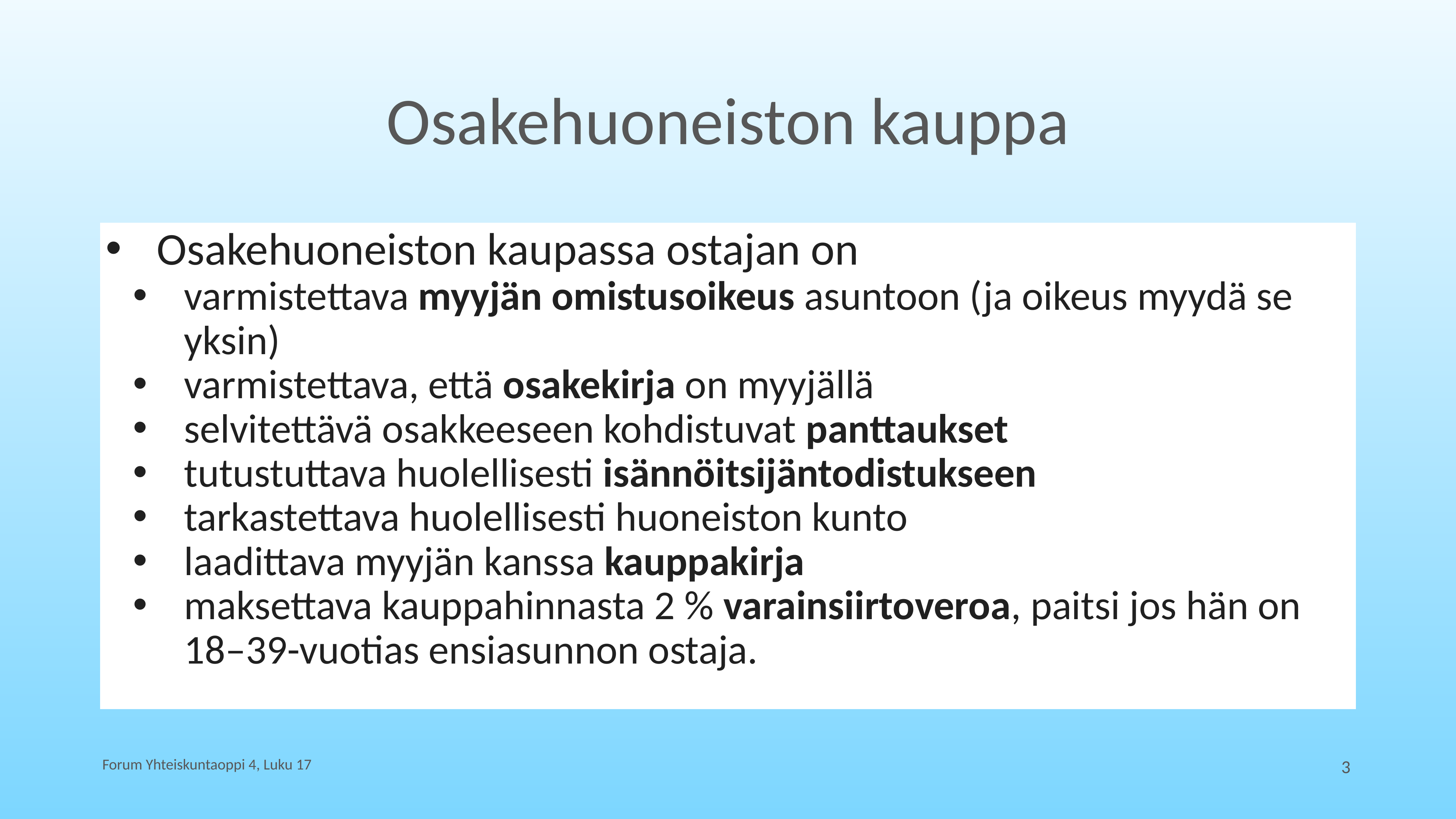

# Osakehuoneiston kauppa
Osakehuoneiston kaupassa ostajan on
varmistettava myyjän omistusoikeus asuntoon (ja oikeus myydä se yksin)
varmistettava, että osakekirja on myyjällä
selvitettävä osakkeeseen kohdistuvat panttaukset
tutustuttava huolellisesti isännöitsijäntodistukseen
tarkastettava huolellisesti huoneiston kunto
laadittava myyjän kanssa kauppakirja
maksettava kauppahinnasta 2 % varainsiirtoveroa, paitsi jos hän on 18–39-vuotias ensiasunnon ostaja.

Forum Yhteiskuntaoppi 4, Luku 17
3